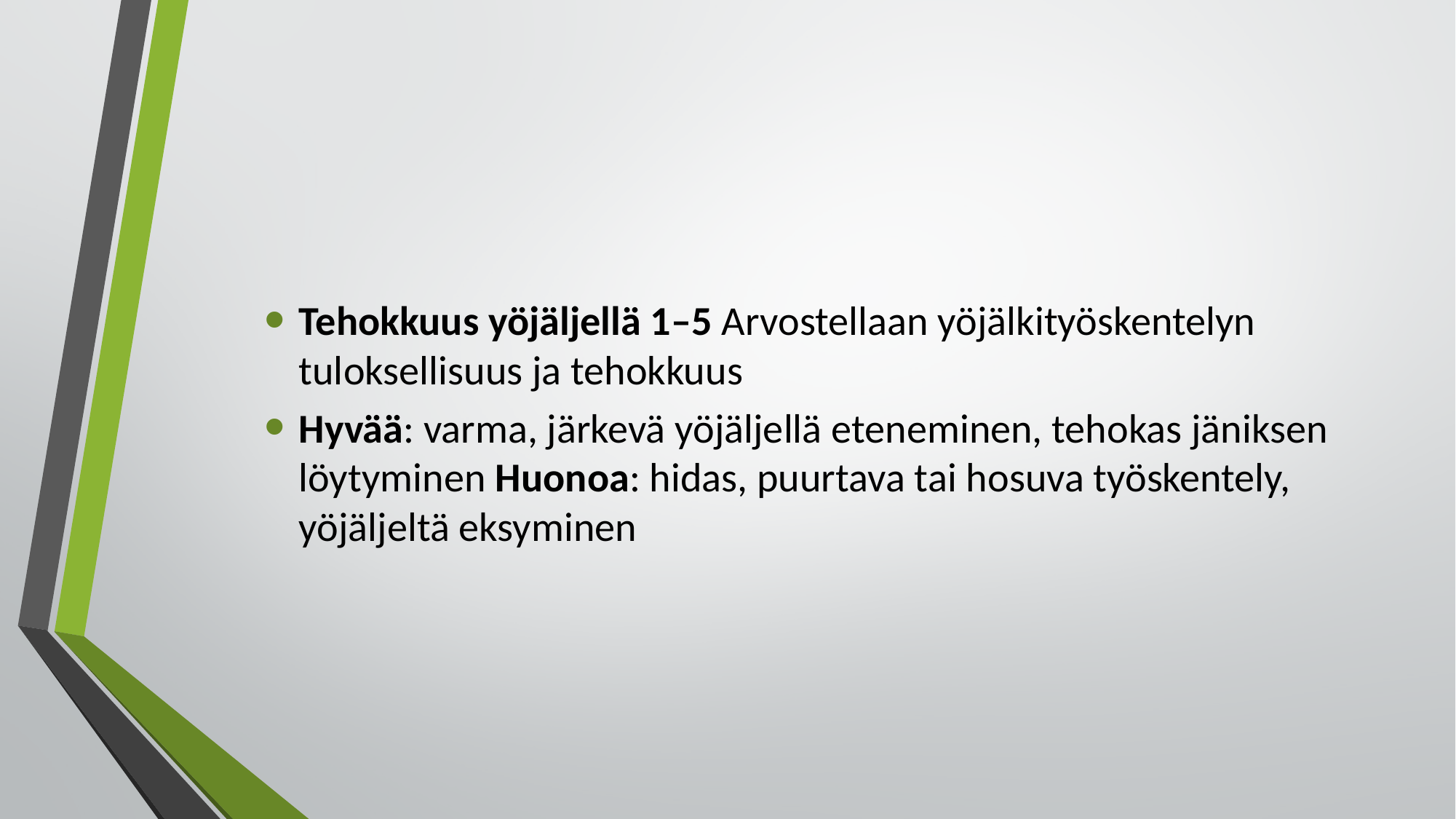

Tehokkuus yöjäljellä 1–5 Arvostellaan yöjälkityöskentelyn tuloksellisuus ja tehokkuus
Hyvää: varma, järkevä yöjäljellä eteneminen, tehokas jäniksen löytyminen Huonoa: hidas, puurtava tai hosuva työskentely, yöjäljeltä eksyminen